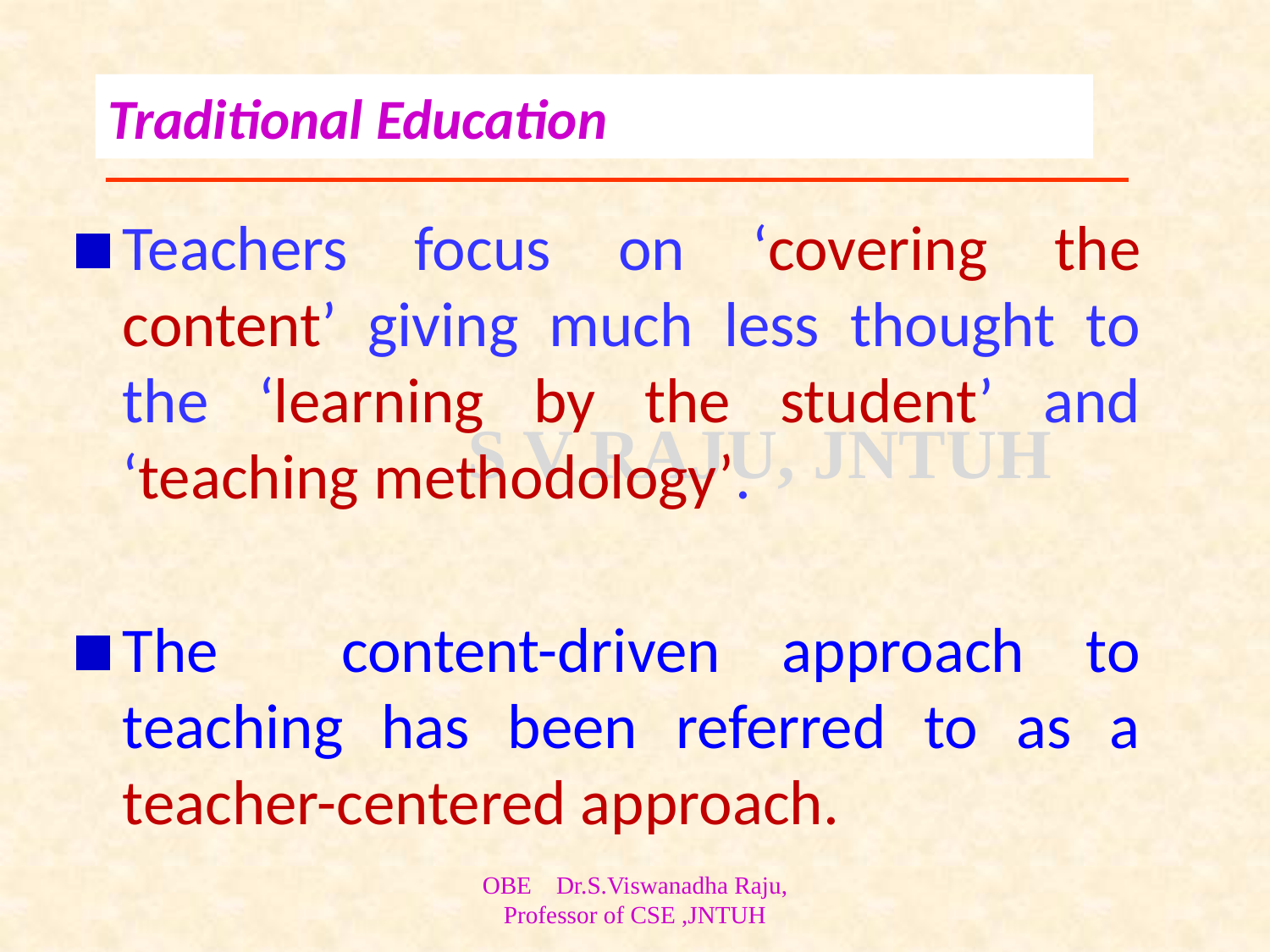

# Traditional Education

Teachers focus on ‘covering the content’ giving much less thought to the ‘learning by the student’ and ‘teaching methodology’.

The  content-driven approach to teaching has been referred to as a teacher-centered approach.

OBE    Dr.S.Viswanadha Raju, Professor of CSE ,JNTUH